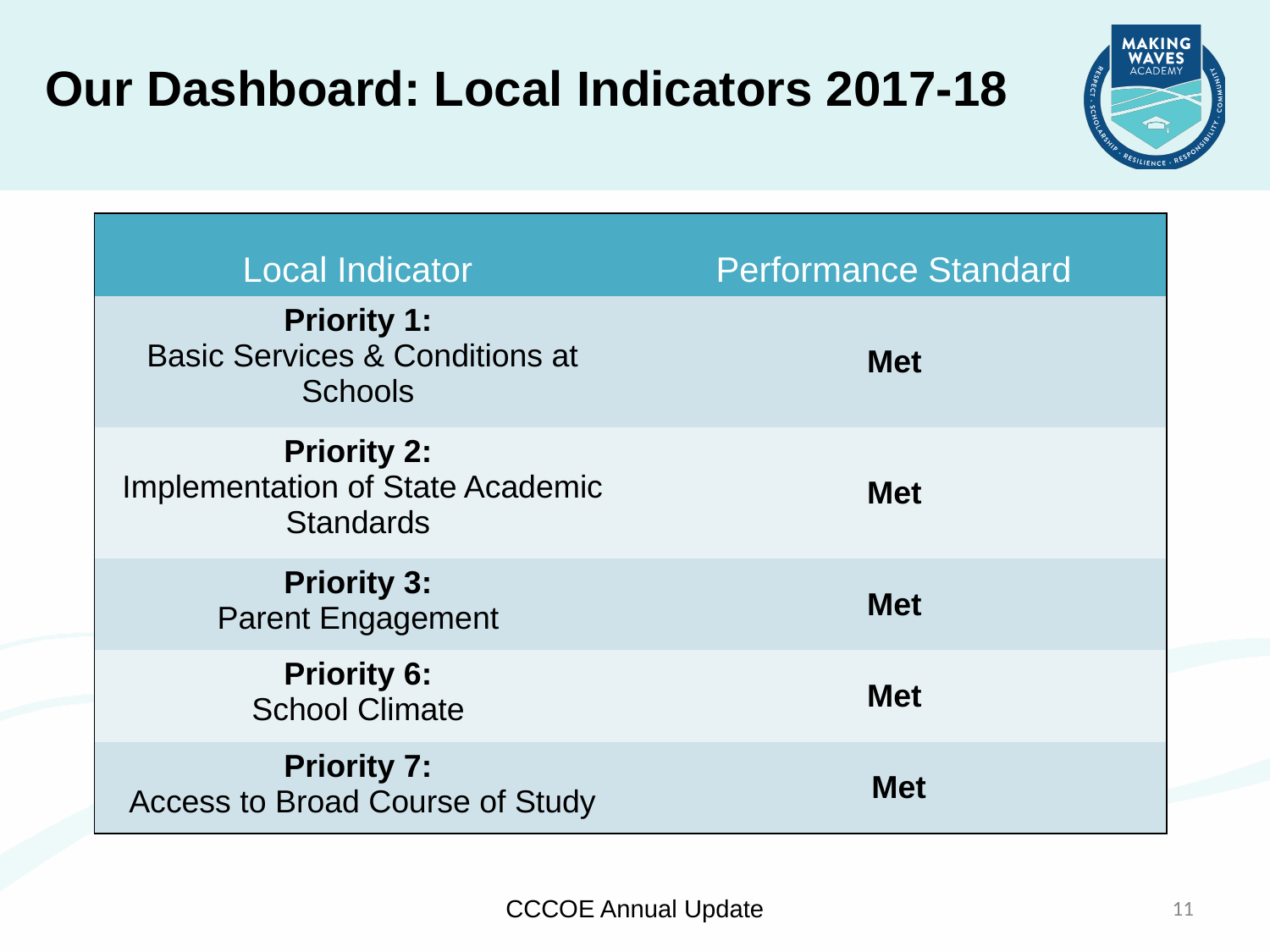

Our Dashboard: Local Indicators 2017-18

| Local Indicator | Performance Standard |
| --- | --- |
| Priority 1: Basic Services & Conditions at Schools | Met |
| Priority 2: Implementation of State Academic Standards | Met |
| Priority 3: Parent Engagement | Met |
| Priority 6: School Climate | Met |
| Priority 7: Access to Broad Course of Study | Met |
CCCOE Annual Update
11